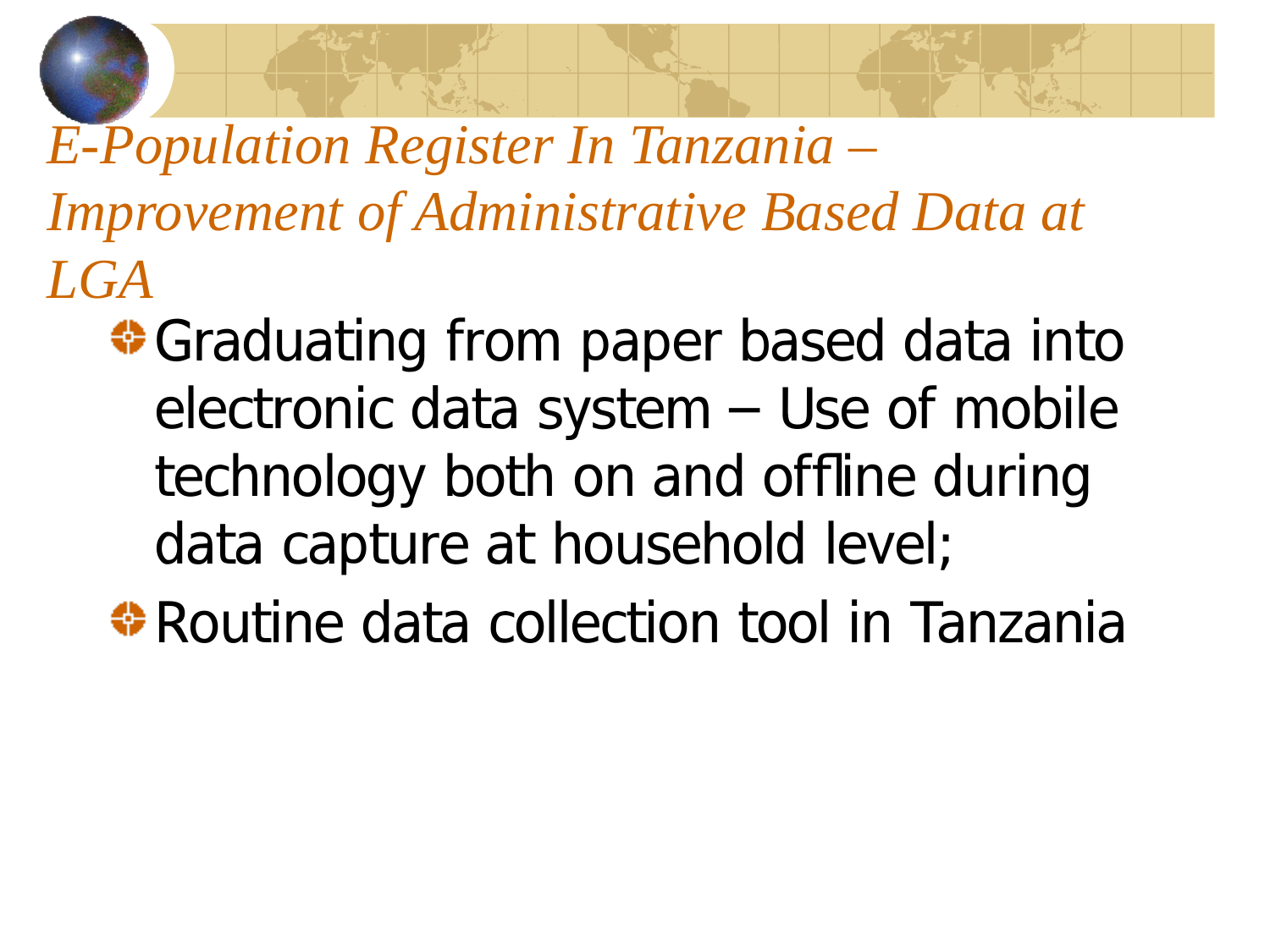

# E-Population Register In Tanzania – Improvement of Administrative Based Data at LGA
Graduating from paper based data into electronic data system – Use of mobile technology both on and offline during data capture at household level;
Routine data collection tool in Tanzania